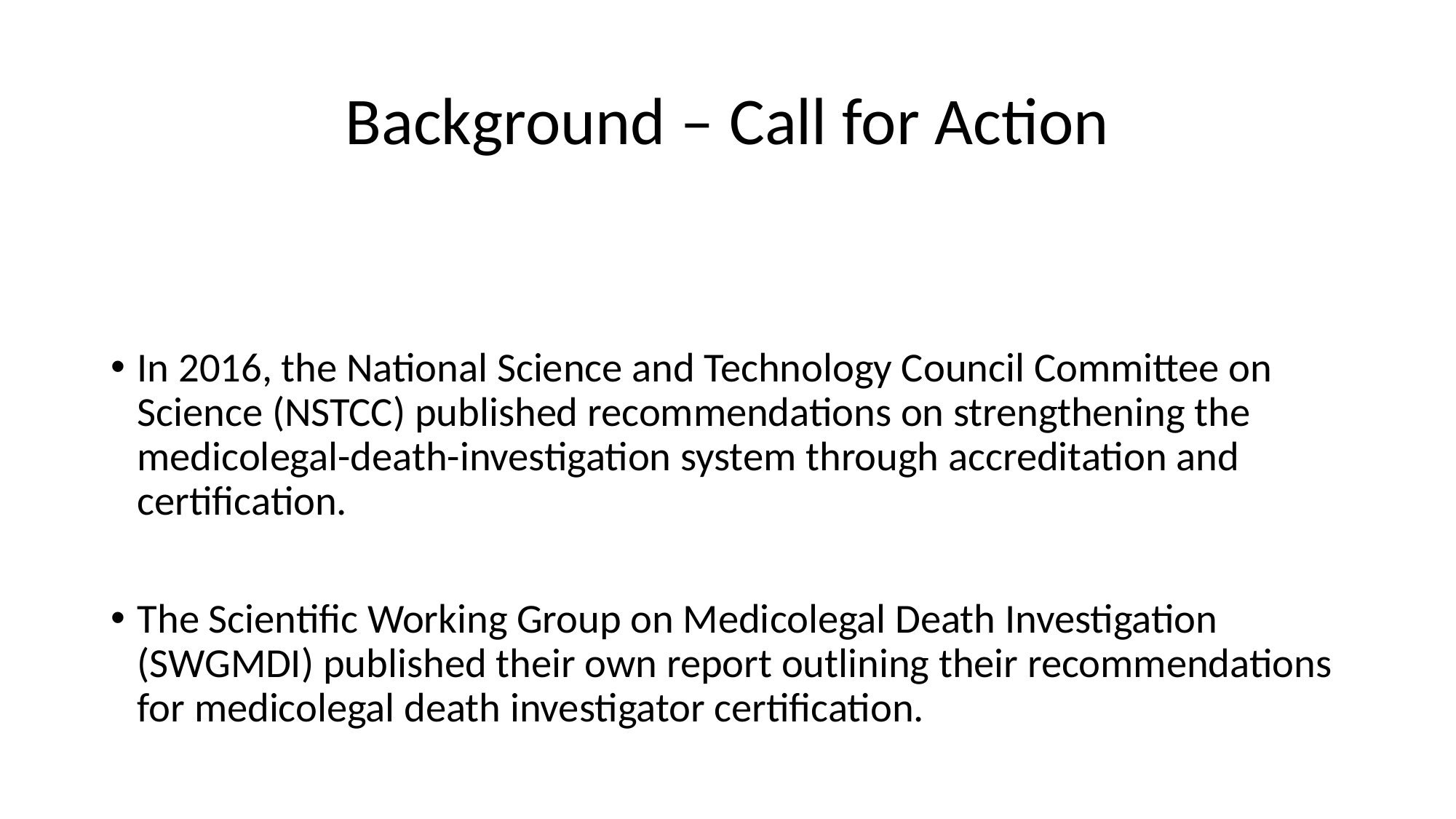

# Background – Call for Action

In 2016, the National Science and Technology Council Committee on Science (NSTCC) published recommendations on strengthening the medicolegal-death-investigation system through accreditation and certification.

The Scientific Working Group on Medicolegal Death Investigation (SWGMDI) published their own report outlining their recommendations for medicolegal death investigator certification.